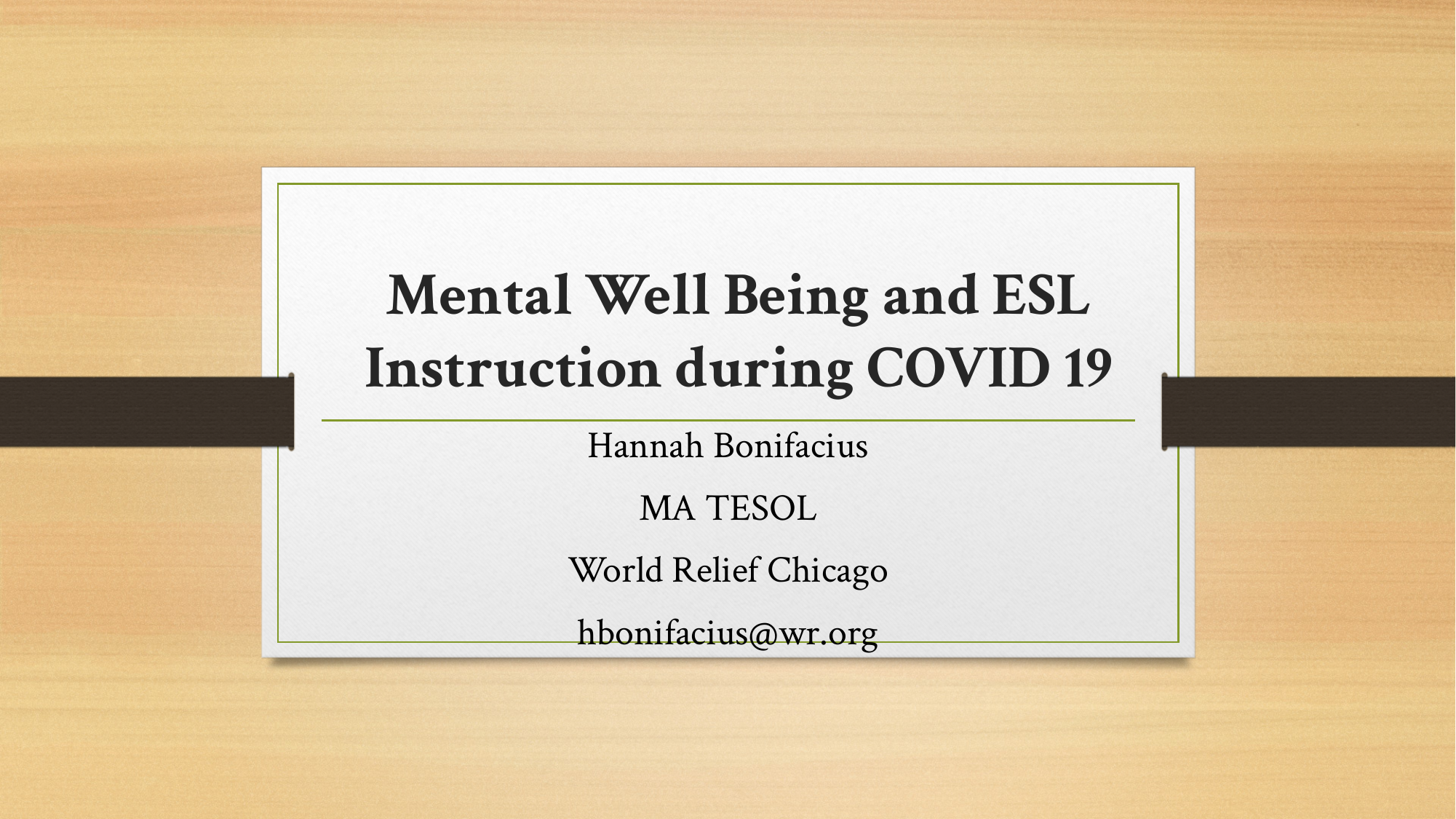

# Mental Well Being and ESL Instruction during COVID 19
Hannah Bonifacius
MA TESOL
World Relief Chicago
hbonifacius@wr.org